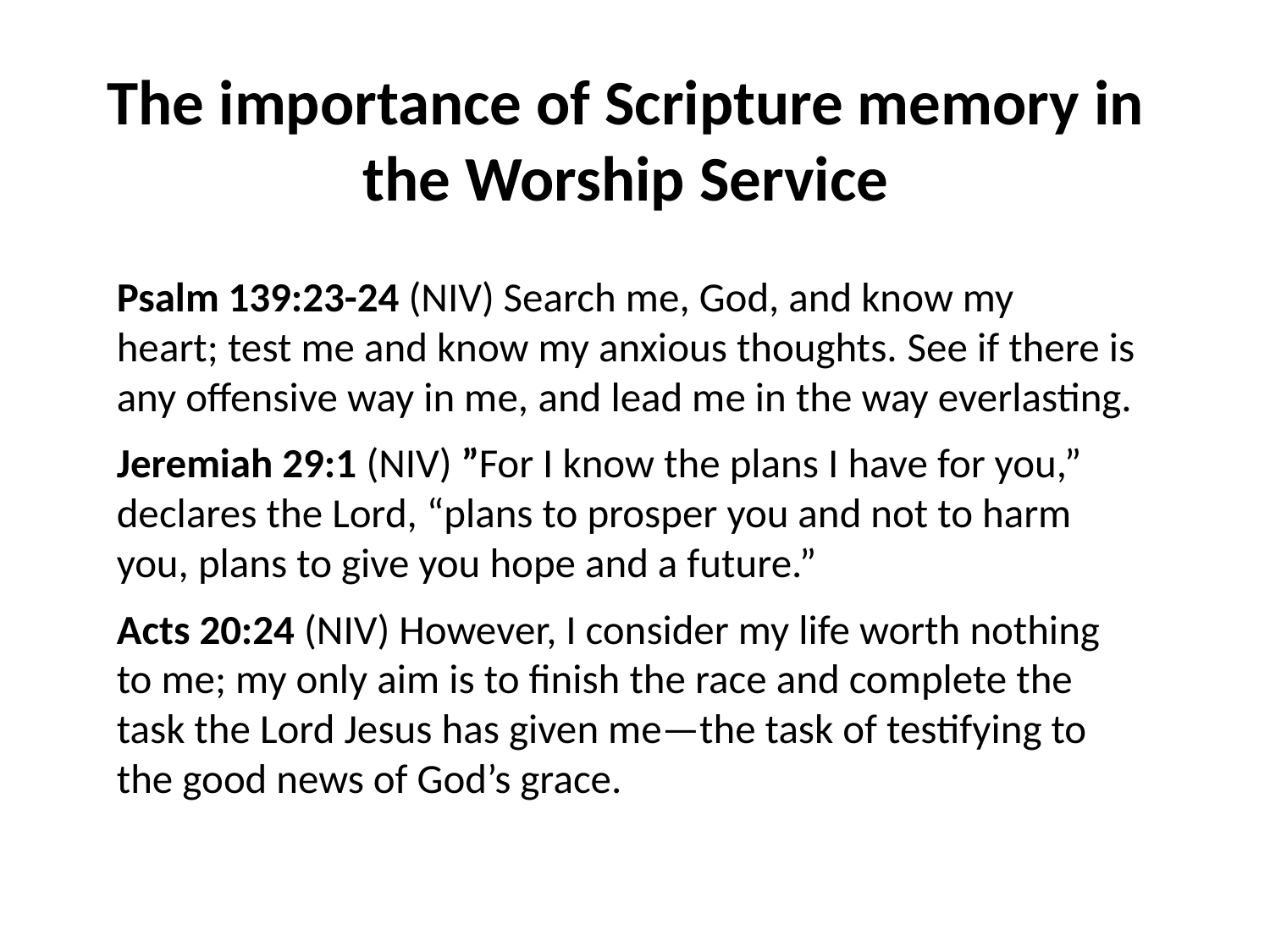

# The importance of Scripture memory in the Worship Service
Psalm 139:23-24 (NIV) Search me, God, and know my heart; test me and know my anxious thoughts. See if there is any offensive way in me, and lead me in the way everlasting.
Jeremiah 29:1 (NIV) ”For I know the plans I have for you,” declares the Lord, “plans to prosper you and not to harm you, plans to give you hope and a future.”
Acts 20:24 (NIV) However, I consider my life worth nothing to me; my only aim is to finish the race and complete the task the Lord Jesus has given me—the task of testifying to the good news of God’s grace.